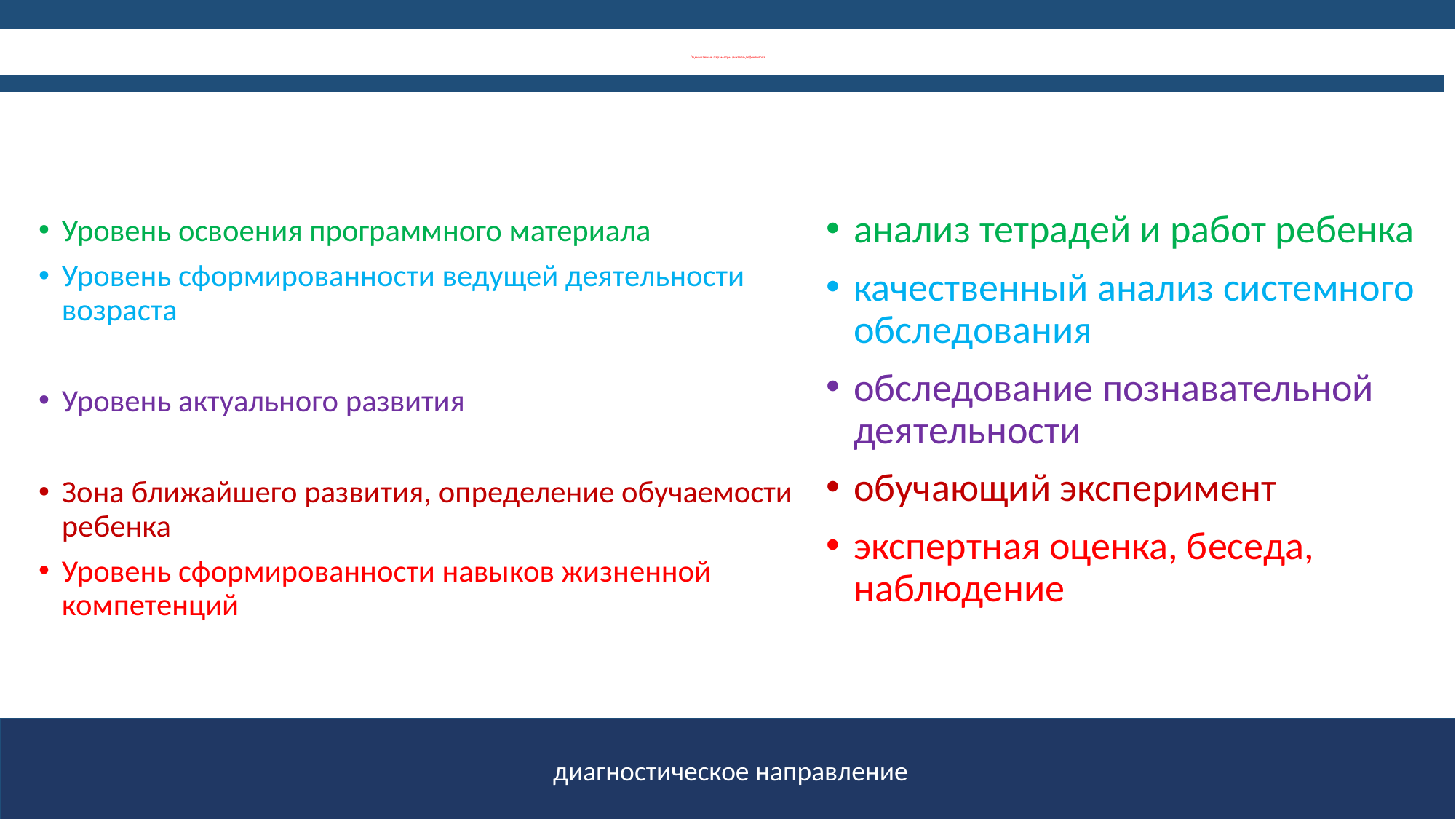

# Оцениваемые параметры учителя-дефектолога

Уровень освоения программного материала
Уровень сформированности ведущей деятельности возраста

Уровень актуального развития

Зона ближайшего развития, определение обучаемости ребенка
Уровень сформированности навыков жизненной компетенций

анализ тетрадей и работ ребенка
качественный анализ системного обследования
обследование познавательной деятельности
обучающий эксперимент
экспертная оценка, беседа, наблюдение

 диагностическое направление